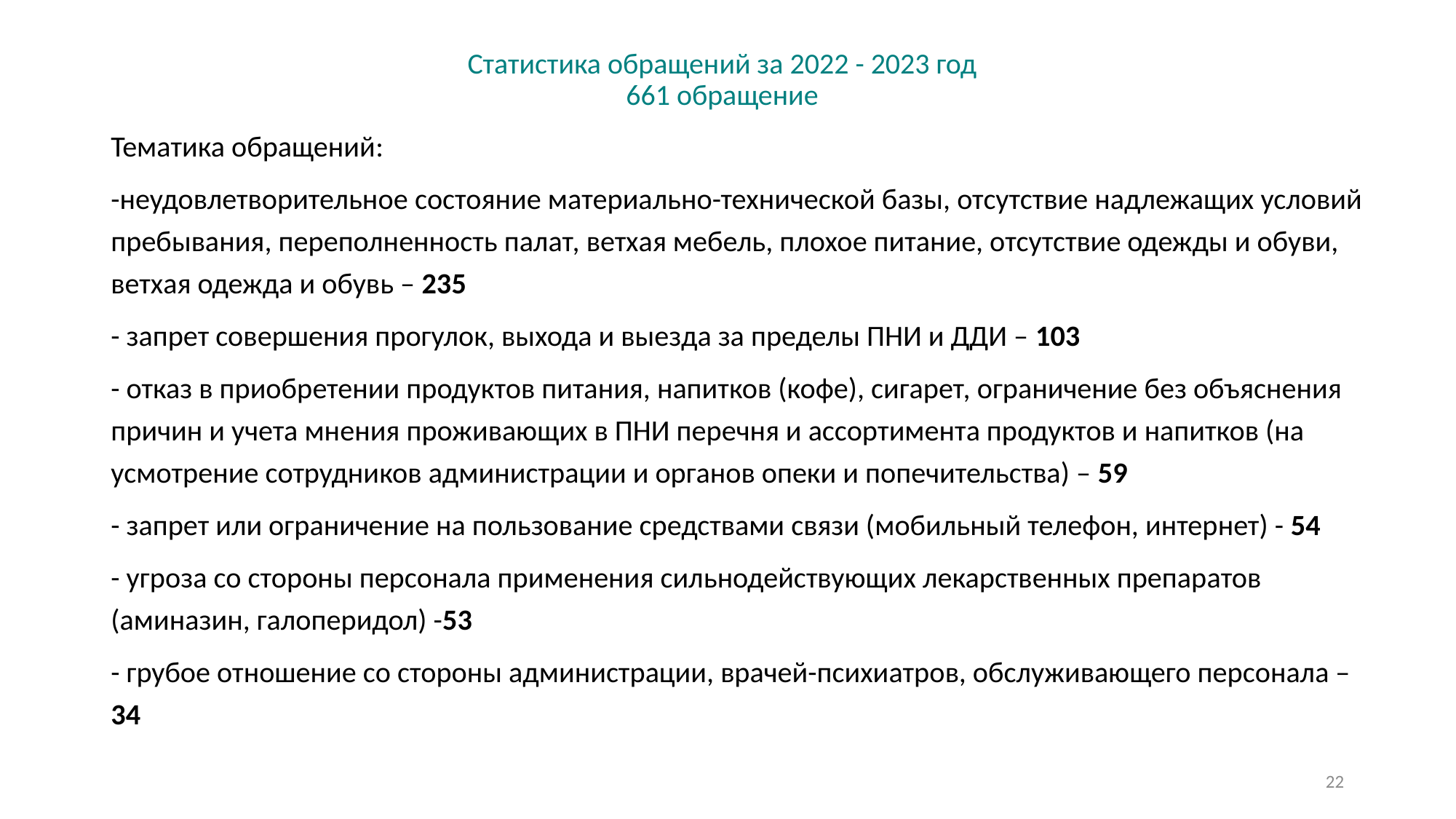

# Статистика обращений за 2022 - 2023 год 661 обращение
Тематика обращений:
-неудовлетворительное состояние материально-технической базы, отсутствие надлежащих условий пребывания, переполненность палат, ветхая мебель, плохое питание, отсутствие одежды и обуви, ветхая одежда и обувь – 235
- запрет совершения прогулок, выхода и выезда за пределы ПНИ и ДДИ – 103
- отказ в приобретении продуктов питания, напитков (кофе), сигарет, ограничение без объяснения причин и учета мнения проживающих в ПНИ перечня и ассортимента продуктов и напитков (на усмотрение сотрудников администрации и органов опеки и попечительства) – 59
- запрет или ограничение на пользование средствами связи (мобильный телефон, интернет) - 54
- угроза со стороны персонала применения сильнодействующих лекарственных препаратов (аминазин, галоперидол) -53
- грубое отношение со стороны администрации, врачей-психиатров, обслуживающего персонала – 34
22